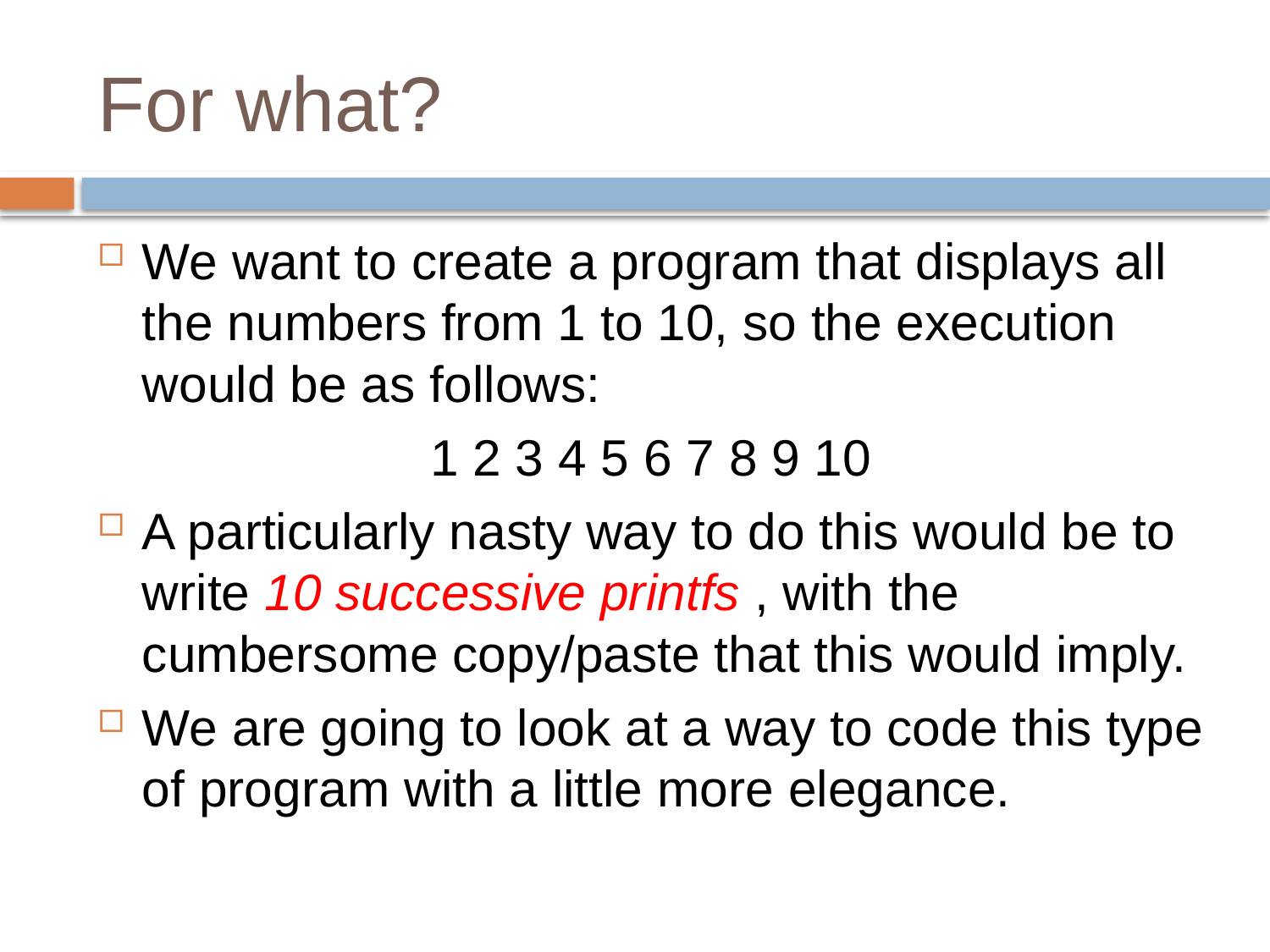

# For what?
We want to create a program that displays all the numbers from 1 to 10, so the execution would be as follows:
1 2 3 4 5 6 7 8 9 10
A particularly nasty way to do this would be to write 10 successive printfs , with the cumbersome copy/paste that this would imply.
We are going to look at a way to code this type of program with a little more elegance.